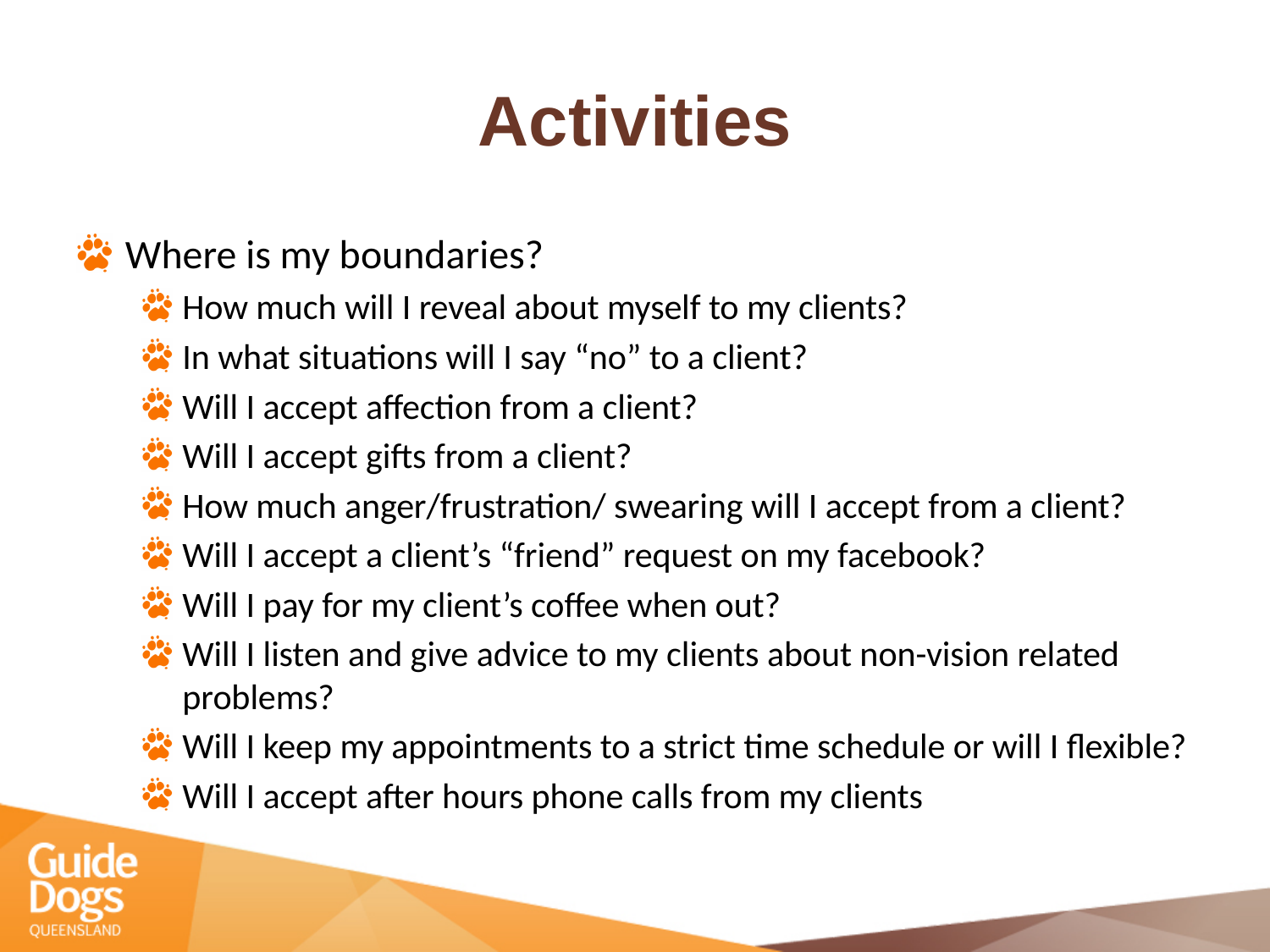

# Activities
Where is my boundaries?
How much will I reveal about myself to my clients?
In what situations will I say “no” to a client?
Will I accept affection from a client?
Will I accept gifts from a client?
How much anger/frustration/ swearing will I accept from a client?
Will I accept a client’s “friend” request on my facebook?
Will I pay for my client’s coffee when out?
Will I listen and give advice to my clients about non-vision related problems?
Will I keep my appointments to a strict time schedule or will I flexible?
Will I accept after hours phone calls from my clients